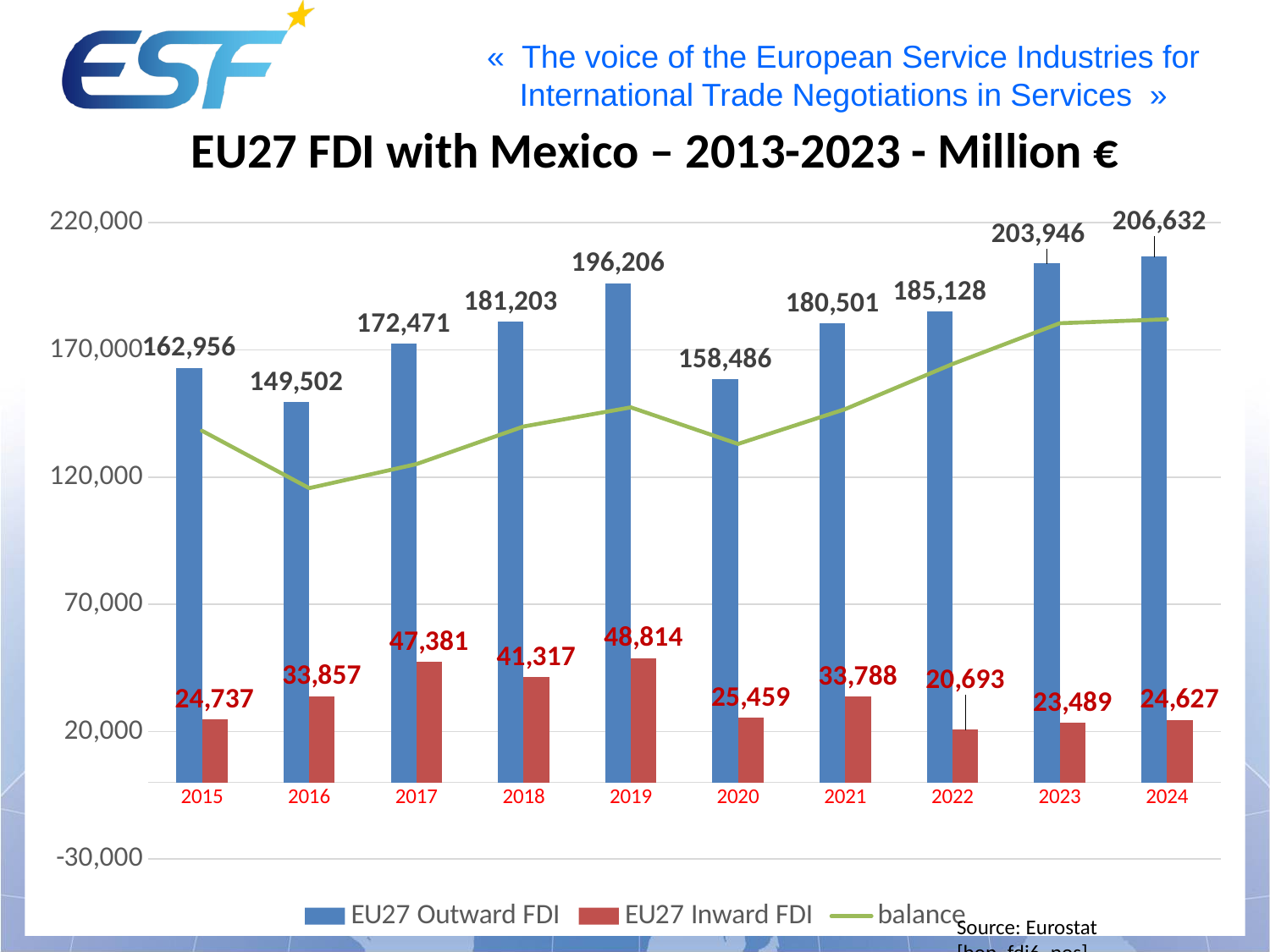

EU27 FDI with Mexico – 2013-2023 - Million €

### Chart

| Category | EU27 Outward FDI | EU27 Inward FDI | balance |
|---|---|---|---|
| 2015 | 162956.0 | 24737.0 | 138219.0 |
| 2016 | 149502.0 | 33857.0 | 115645.0 |
| 2017 | 172471.0 | 47381.0 | 125090.0 |
| 2018 | 181203.0 | 41317.0 | 139886.0 |
| 2019 | 196206.0 | 48814.0 | 147392.0 |
| 2020 | 158486.0 | 25459.0 | 133027.0 |
| 2021 | 180501.0 | 33788.0 | 146713.0 |
| 2022 | 185128.0 | 20693.0 | 164435.0 |
| 2023 | 203946.0 | 23489.0 | 180457.0 |
| 2024 | 206632.0 | 24627.0 | 182005.0 |
Source: Eurostat [bop_fdi6_pos]